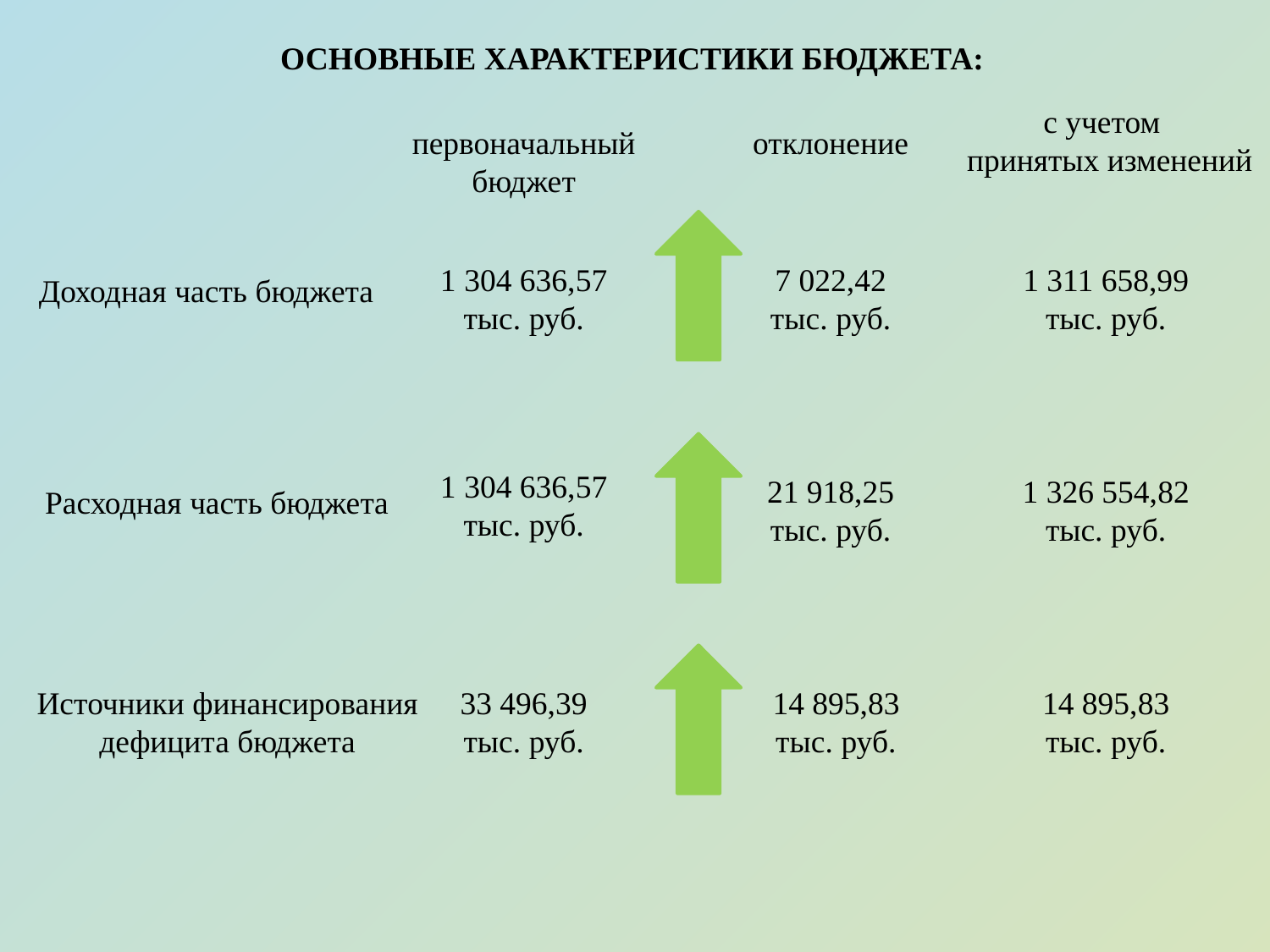

ОСНОВНЫЕ ХАРАКТЕРИСТИКИ БЮДЖЕТА:
с учетом
 принятых изменений
первоначальный бюджет
отклонение

1 304 636,57 тыс. руб.
7 022,42 тыс. руб.
1 311 658,99 тыс. руб.
Доходная часть бюджета

1 304 636,57 тыс. руб.
21 918,25 тыс. руб.
1 326 554,82 тыс. руб.
Расходная часть бюджета

Источники финансирования дефицита бюджета
33 496,39
тыс. руб.
14 895,83
тыс. руб.
14 895,83
тыс. руб.